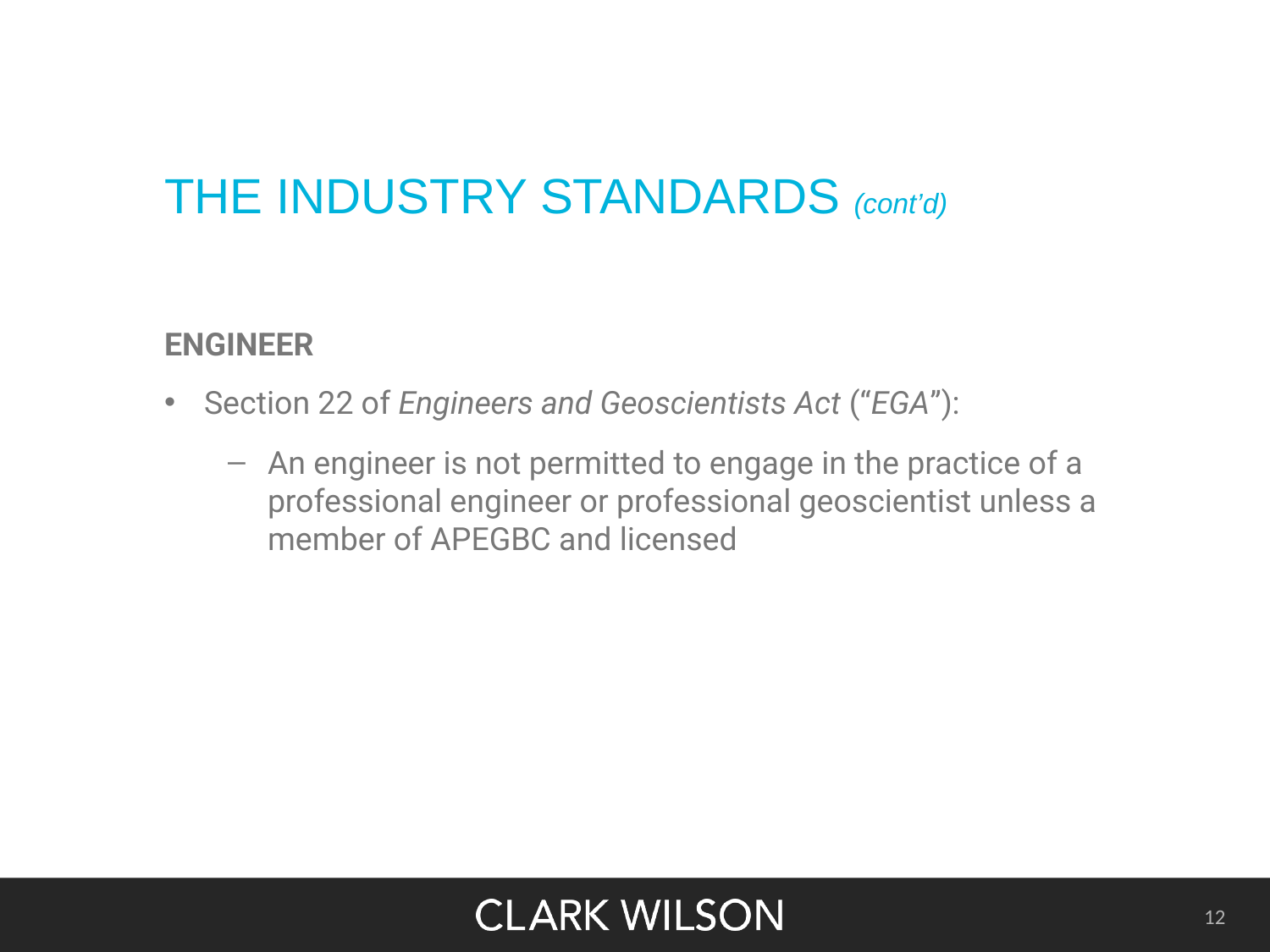

# THE INDUSTRY STANDARDS (cont’d)
ENGINEER
Section 22 of Engineers and Geoscientists Act (“EGA”):
An engineer is not permitted to engage in the practice of a professional engineer or professional geoscientist unless a member of APEGBC and licensed
12